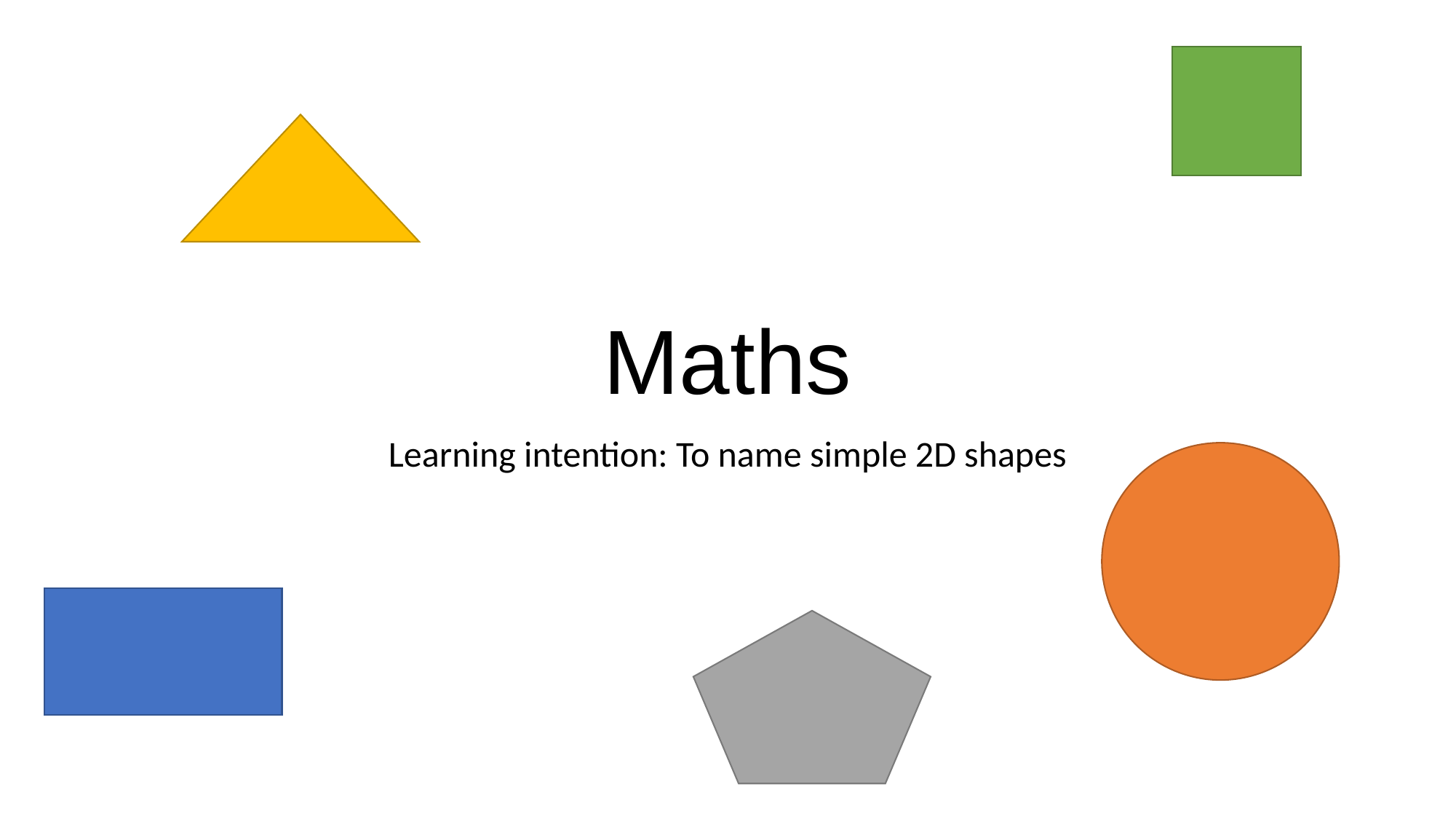

# Maths
Learning intention: To name simple 2D shapes